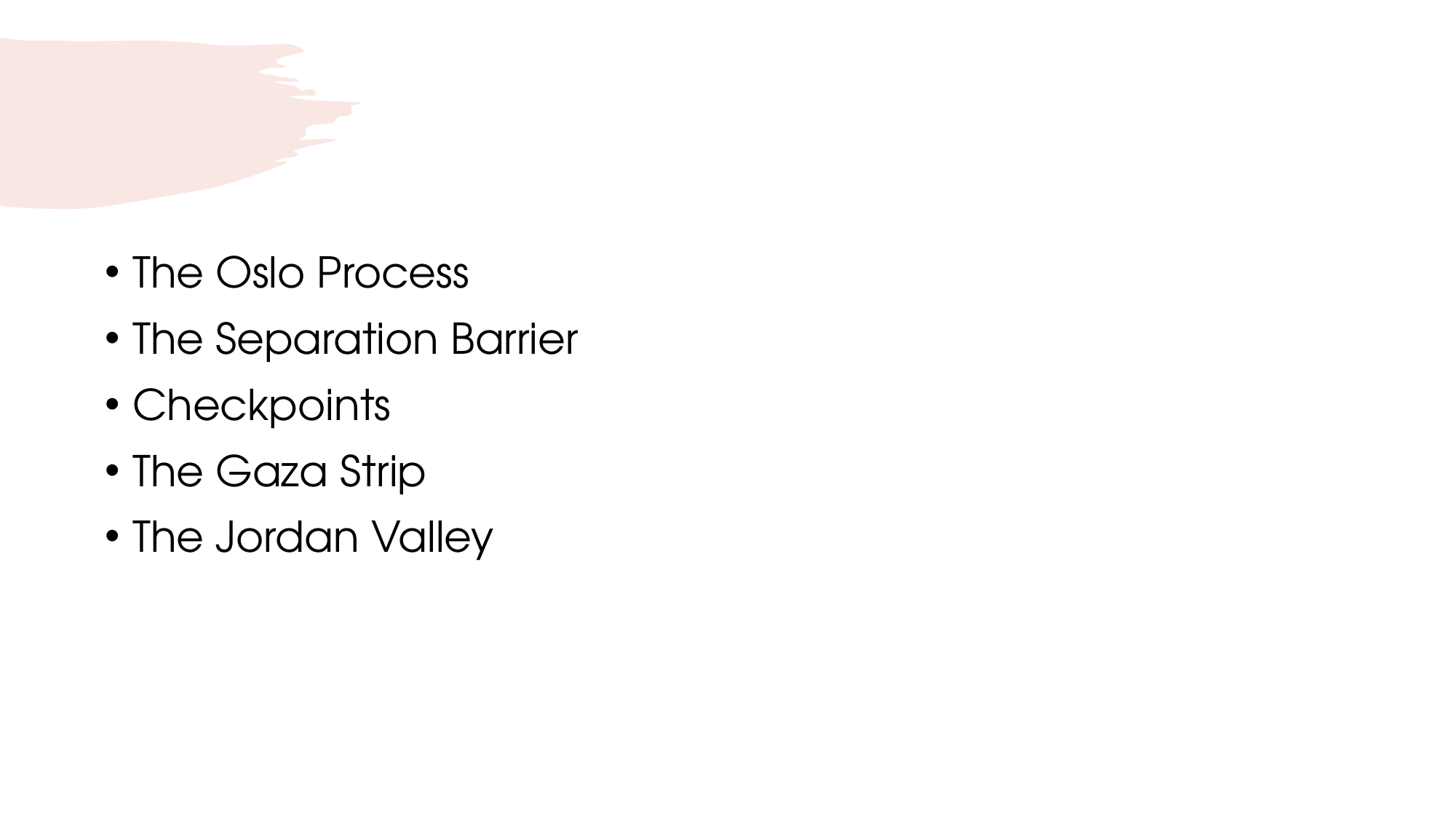

#
The Oslo Process
The Separation Barrier
Checkpoints
The Gaza Strip
The Jordan Valley